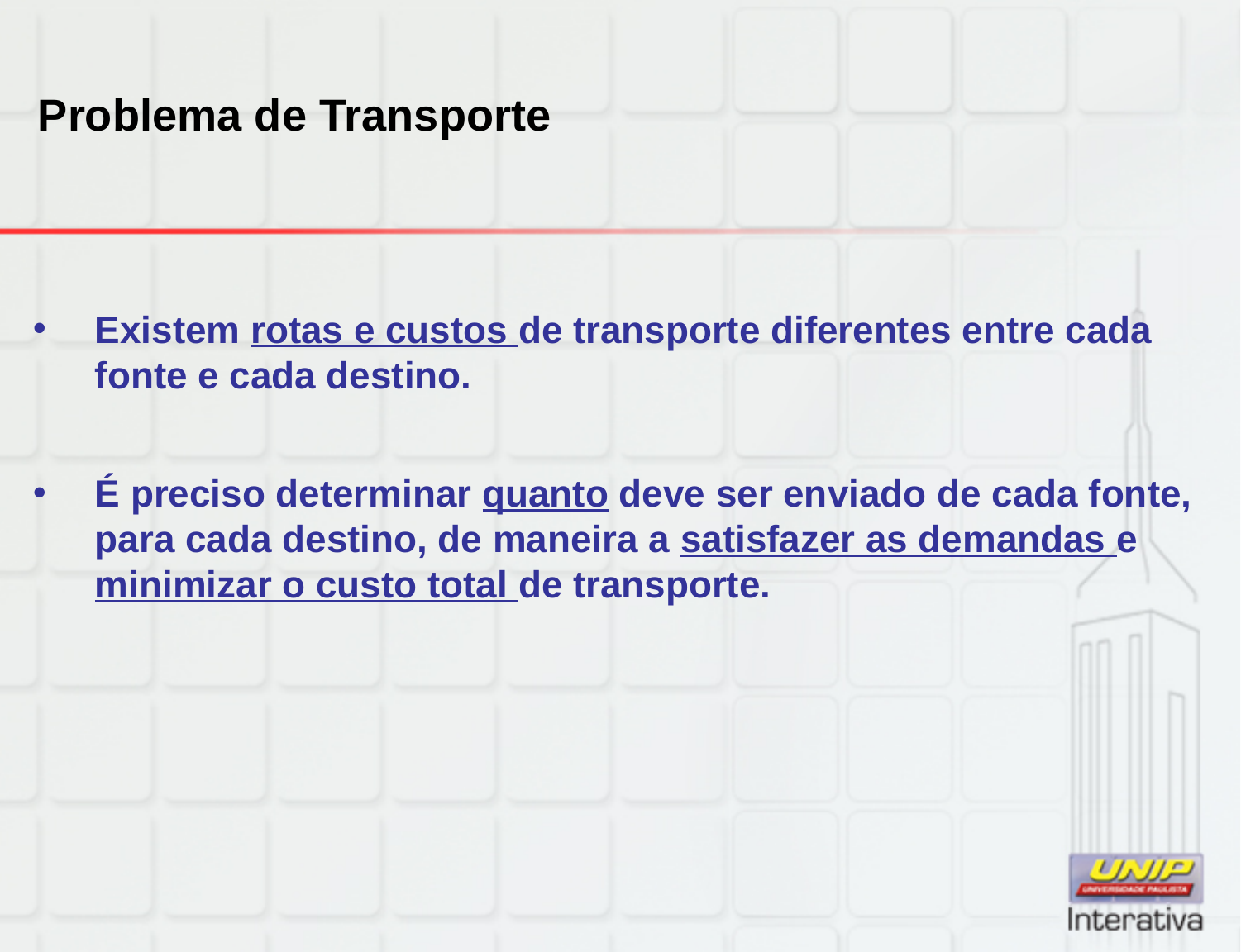

# Problema de Transporte

Existem rotas e custos de transporte diferentes entre cada fonte e cada destino.

É preciso determinar quanto deve ser enviado de cada fonte, para cada destino, de maneira a satisfazer as demandas e minimizar o custo total de transporte.